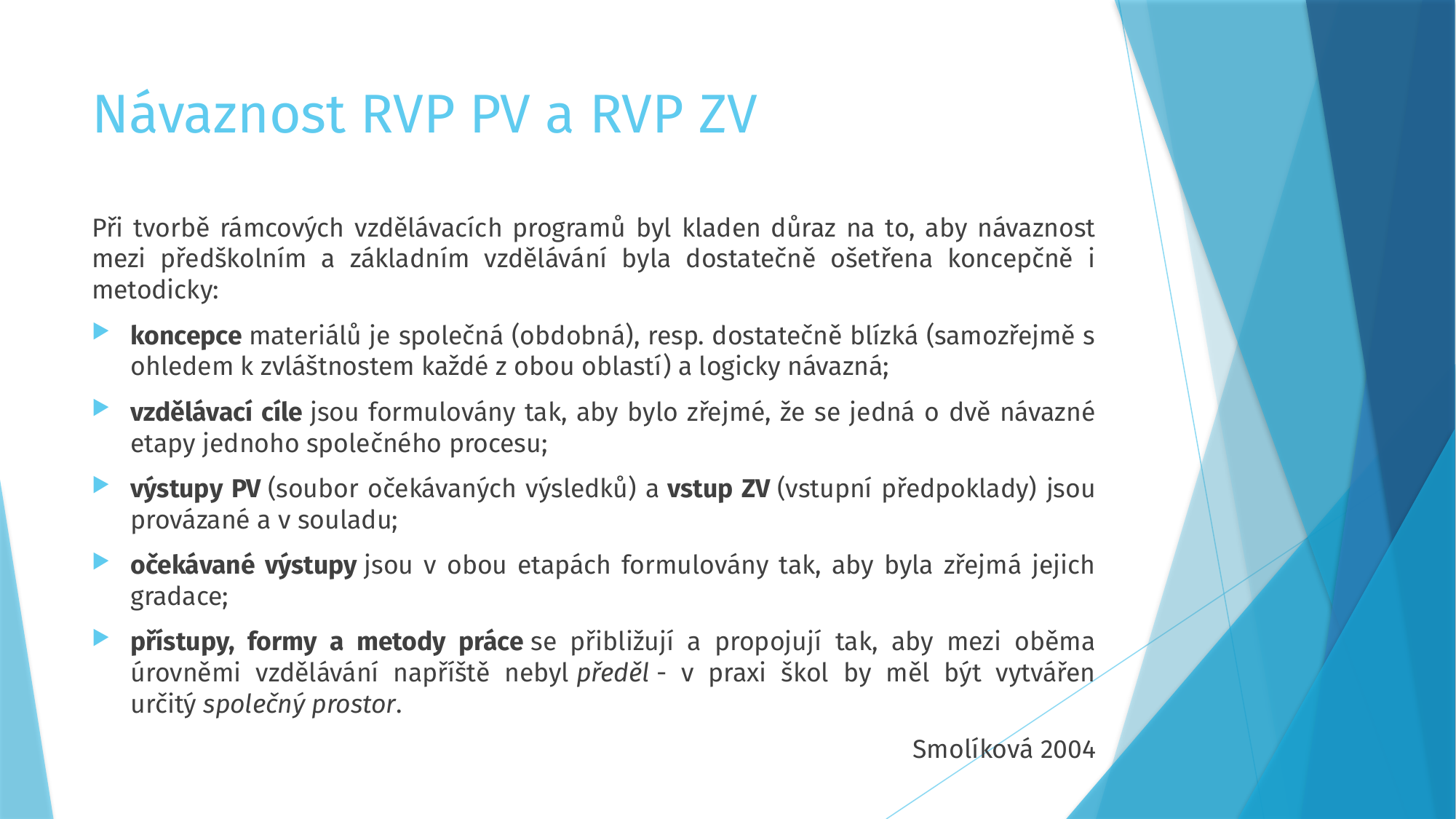

# Návaznost RVP PV a RVP ZV
Při tvorbě rámcových vzdělávacích programů byl kladen důraz na to, aby návaznost mezi předškolním a základním vzdělávání byla dostatečně ošetřena koncepčně i metodicky:
koncepce materiálů je společná (obdobná), resp. dostatečně blízká (samozřejmě s ohledem k zvláštnostem každé z obou oblastí) a logicky návazná;
vzdělávací cíle jsou formulovány tak, aby bylo zřejmé, že se jedná o dvě návazné etapy jednoho společného procesu;
výstupy PV (soubor očekávaných výsledků) a vstup ZV (vstupní předpoklady) jsou provázané a v souladu;
očekávané výstupy jsou v obou etapách formulovány tak, aby byla zřejmá jejich gradace;
přístupy, formy a metody práce se přibližují a propojují tak, aby mezi oběma úrovněmi vzdělávání napříště nebyl předěl - v praxi škol by měl být vytvářen určitý společný prostor.
Smolíková 2004